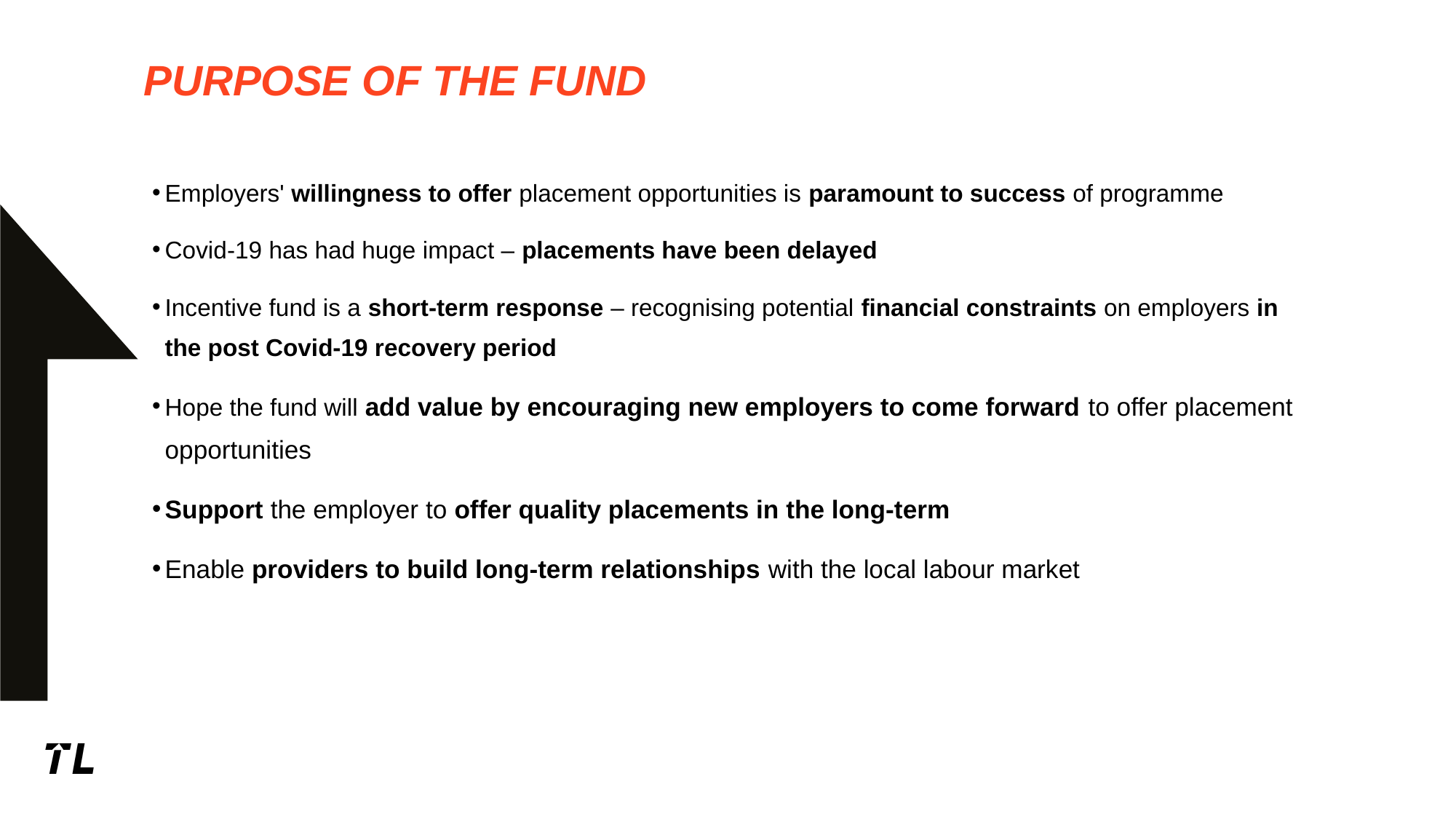

# Purpose of the fund
Employers' willingness to offer placement opportunities is paramount to success of programme
Covid-19 has had huge impact – placements have been delayed
Incentive fund is a short-term response – recognising potential financial constraints on employers in the post Covid-19 recovery period
Hope the fund will add value by encouraging new employers to come forward to offer placement opportunities
Support the employer to offer quality placements in the long-term
Enable providers to build long-term relationships with the local labour market